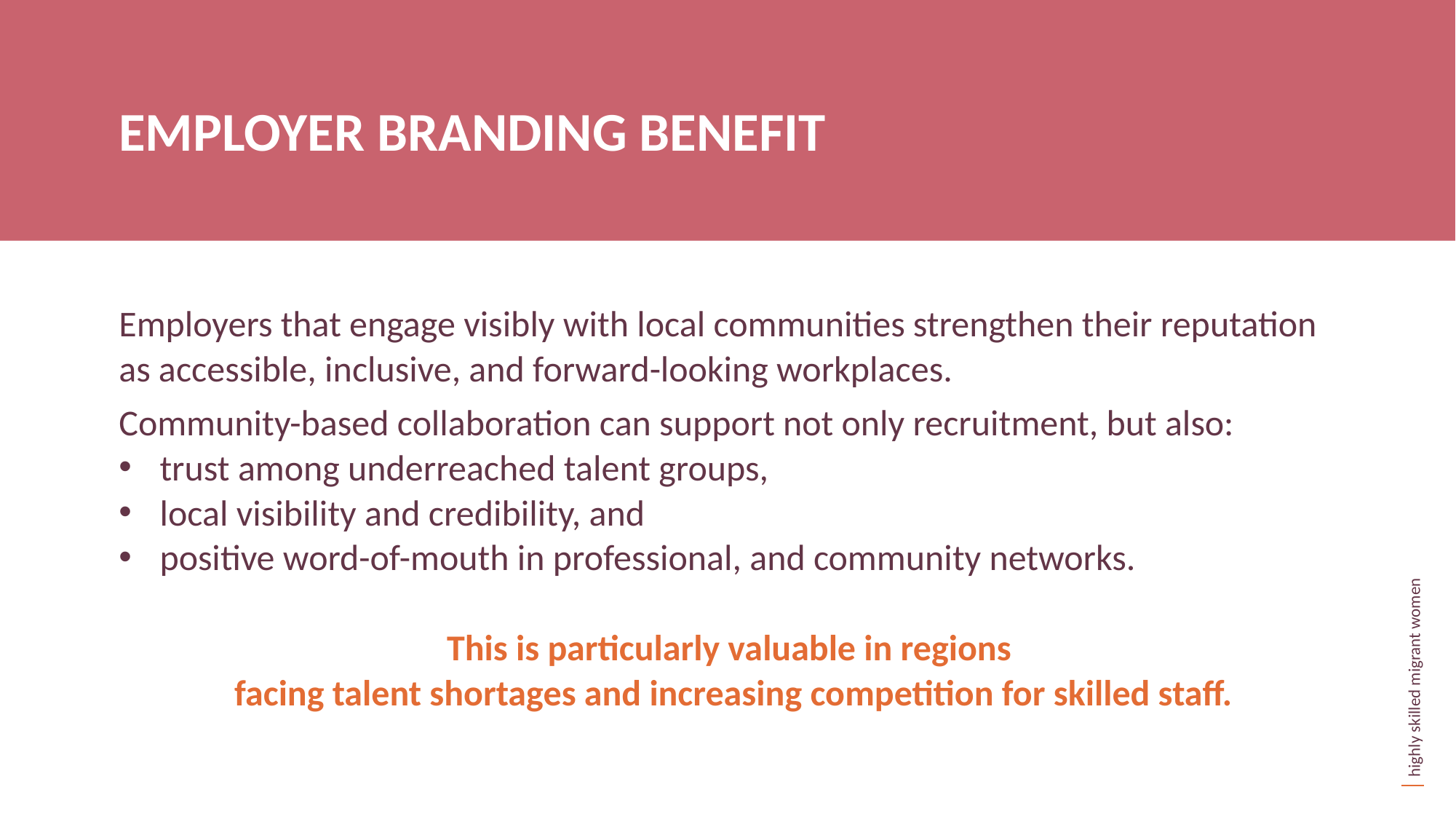

EMPLOYER BRANDING BENEFIT
Employers that engage visibly with local communities strengthen their reputation
as accessible, inclusive, and forward-looking workplaces.
Community-based collaboration can support not only recruitment, but also:
trust among underreached talent groups,
local visibility and credibility, and
positive word-of-mouth in professional, and community networks.

This is particularly valuable in regions
facing talent shortages and increasing competition for skilled staff.